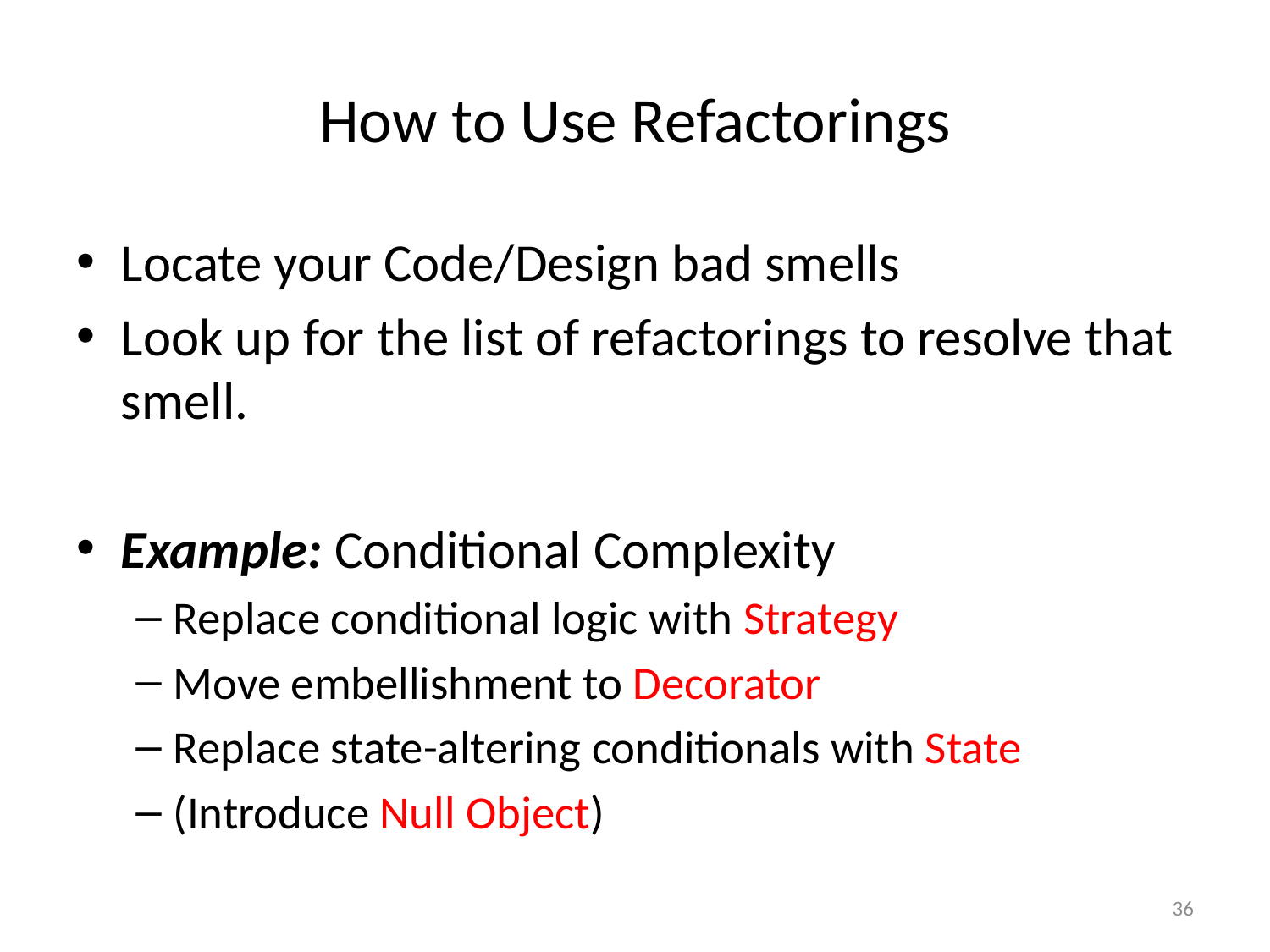

# How to Use Refactorings
Locate your Code/Design bad smells
Look up for the list of refactorings to resolve that smell.

Example: Conditional Complexity
Replace conditional logic with Strategy
Move embellishment to Decorator
Replace state-altering conditionals with State
(Introduce Null Object)
36